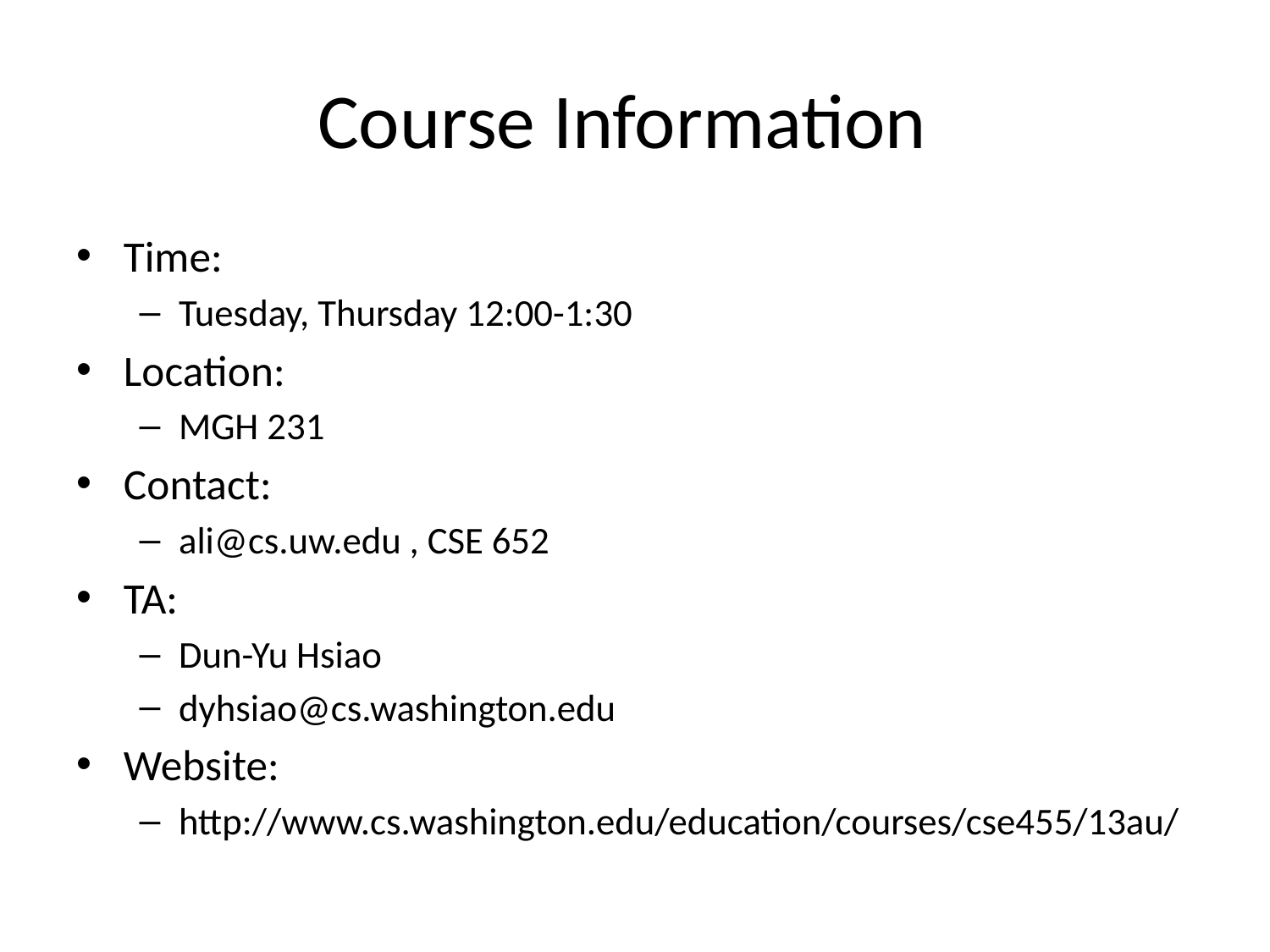

# Course Information
Time:
Tuesday, Thursday 12:00-1:30
Location:
MGH 231
Contact:
ali@cs.uw.edu , CSE 652
TA:
Dun-Yu Hsiao
dyhsiao@cs.washington.edu
Website:
http://www.cs.washington.edu/education/courses/cse455/13au/